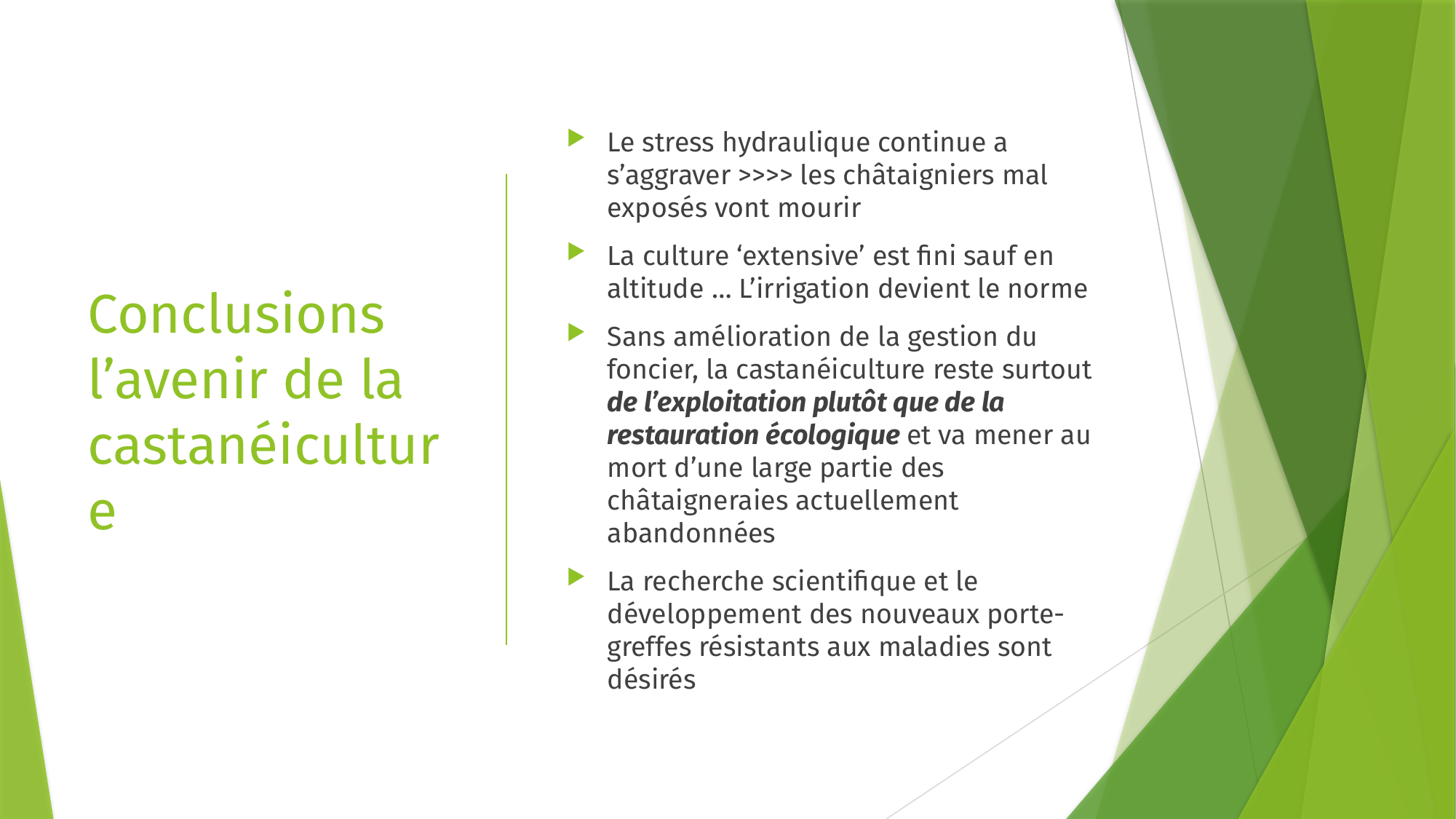

# Conclusions l’avenir de la castanéiculture
Le stress hydraulique continue a s’aggraver >>>> les châtaigniers mal exposés vont mourir
La culture ‘extensive’ est fini sauf en altitude … L’irrigation devient le norme
Sans amélioration de la gestion du foncier, la castanéiculture reste surtout de l’exploitation plutôt que de la restauration écologique et va mener au mort d’une large partie des châtaigneraies actuellement abandonnées
La recherche scientifique et le développement des nouveaux porte-greffes résistants aux maladies sont désirés